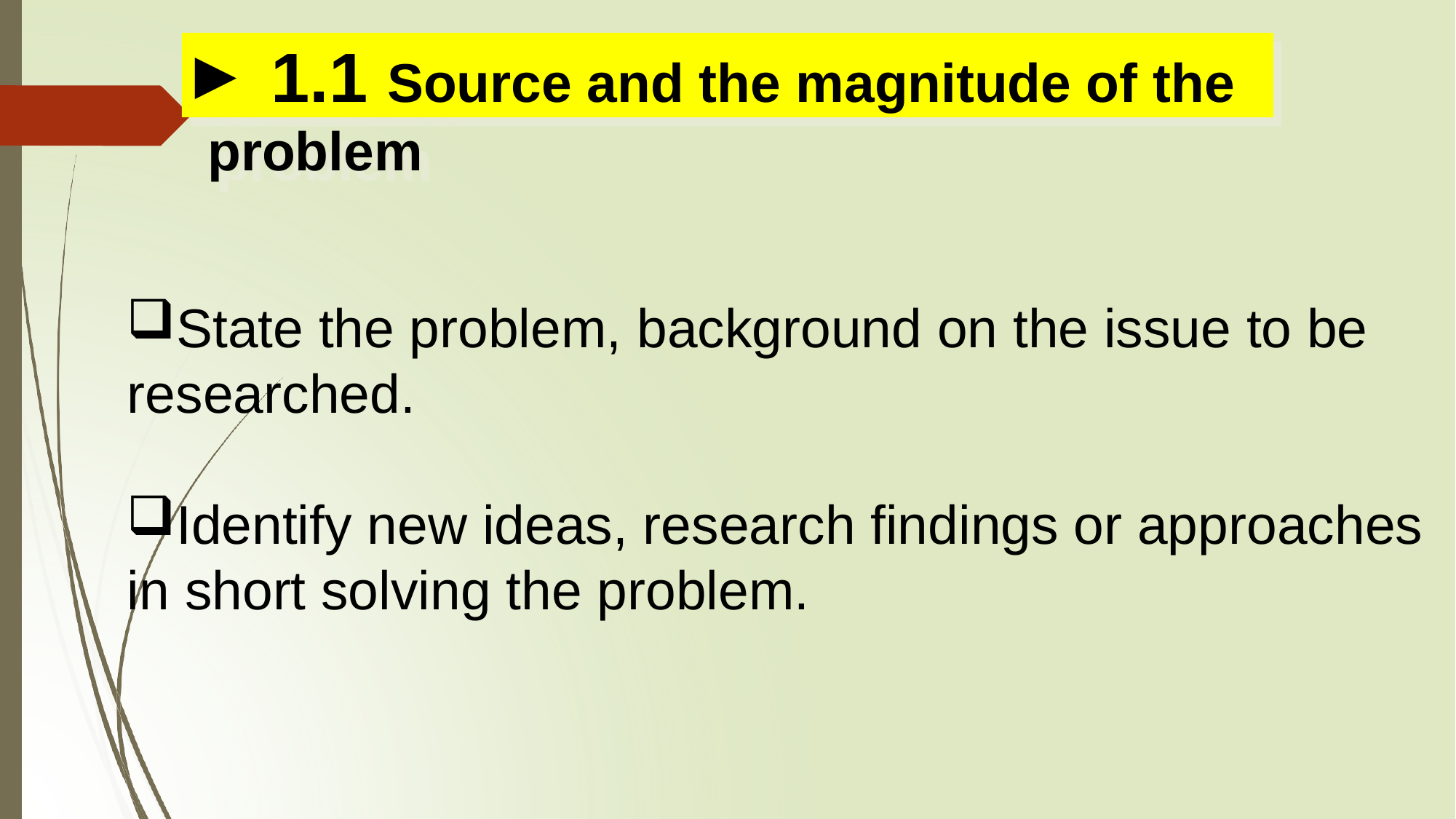

# 1.1 Source and the magnitude of the problem

State the problem, background on the issue to be researched.

Identify new ideas, research findings or approaches in short solving the problem.